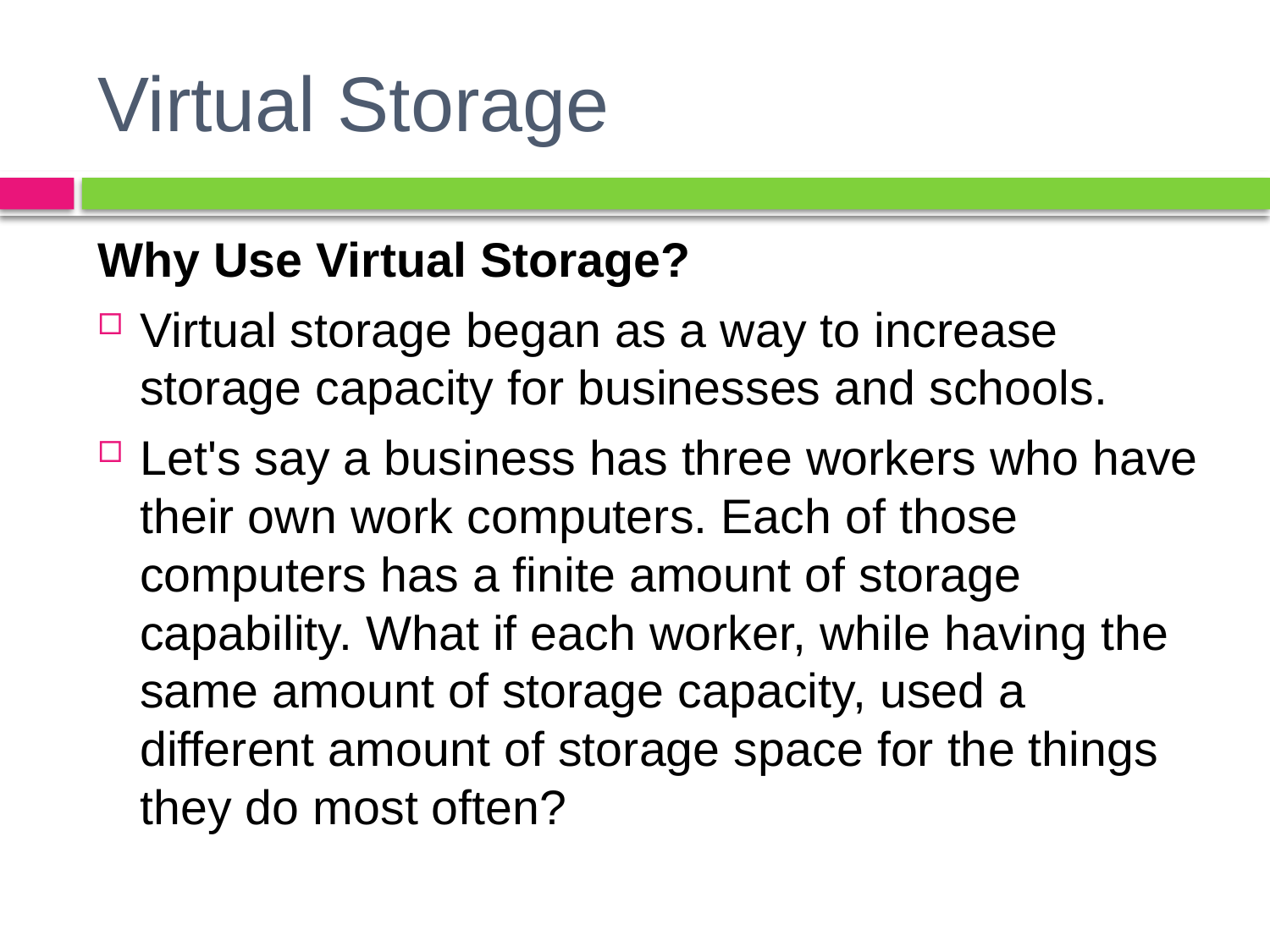

# Virtual Storage
Why Use Virtual Storage?
Virtual storage began as a way to increase storage capacity for businesses and schools.
Let's say a business has three workers who have their own work computers. Each of those computers has a finite amount of storage capability. What if each worker, while having the same amount of storage capacity, used a different amount of storage space for the things they do most often?